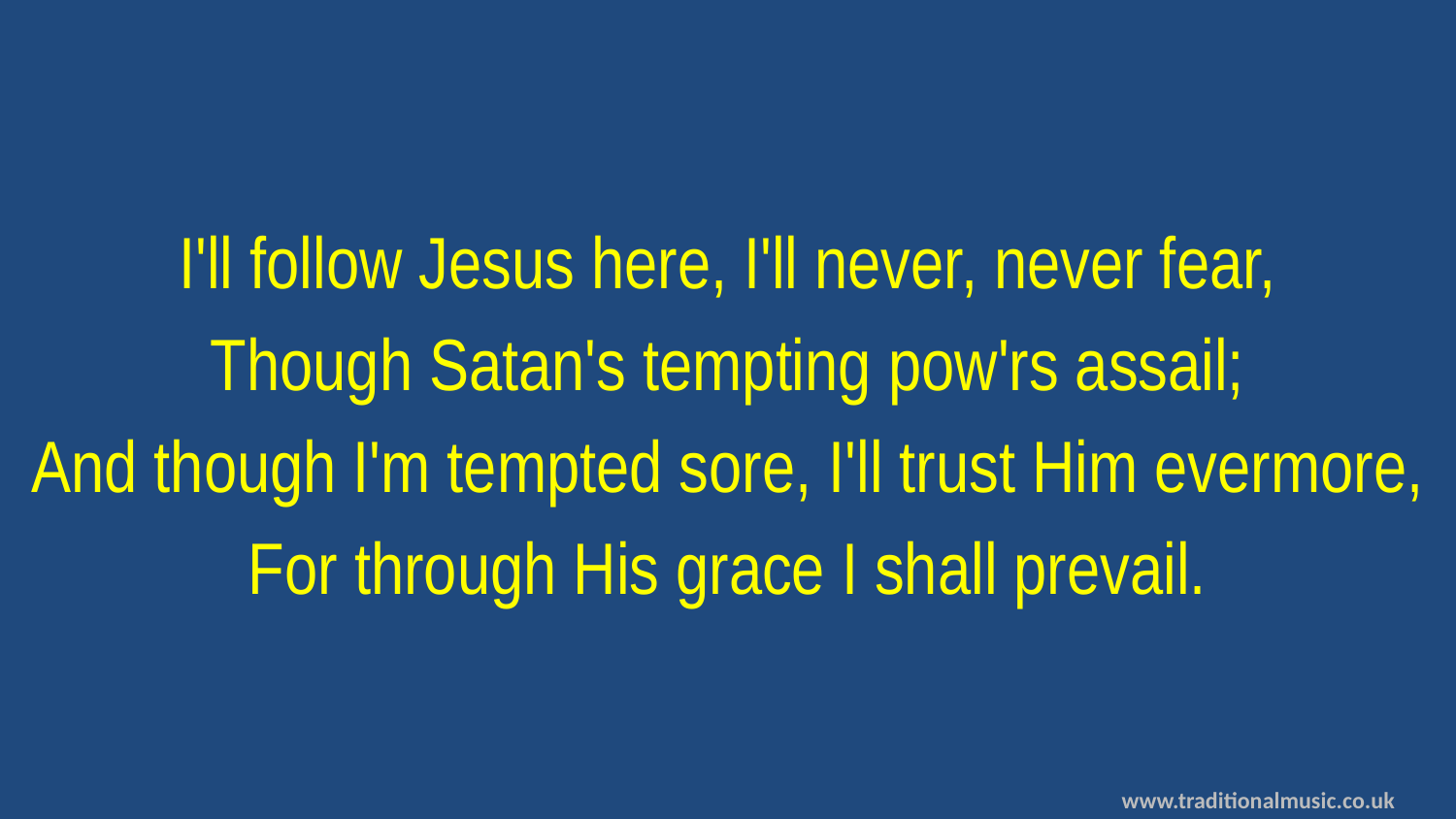

I'll follow Jesus here, I'll never, never fear,
Though Satan's tempting pow'rs assail;
And though I'm tempted sore, I'll trust Him evermore,
For through His grace I shall prevail.